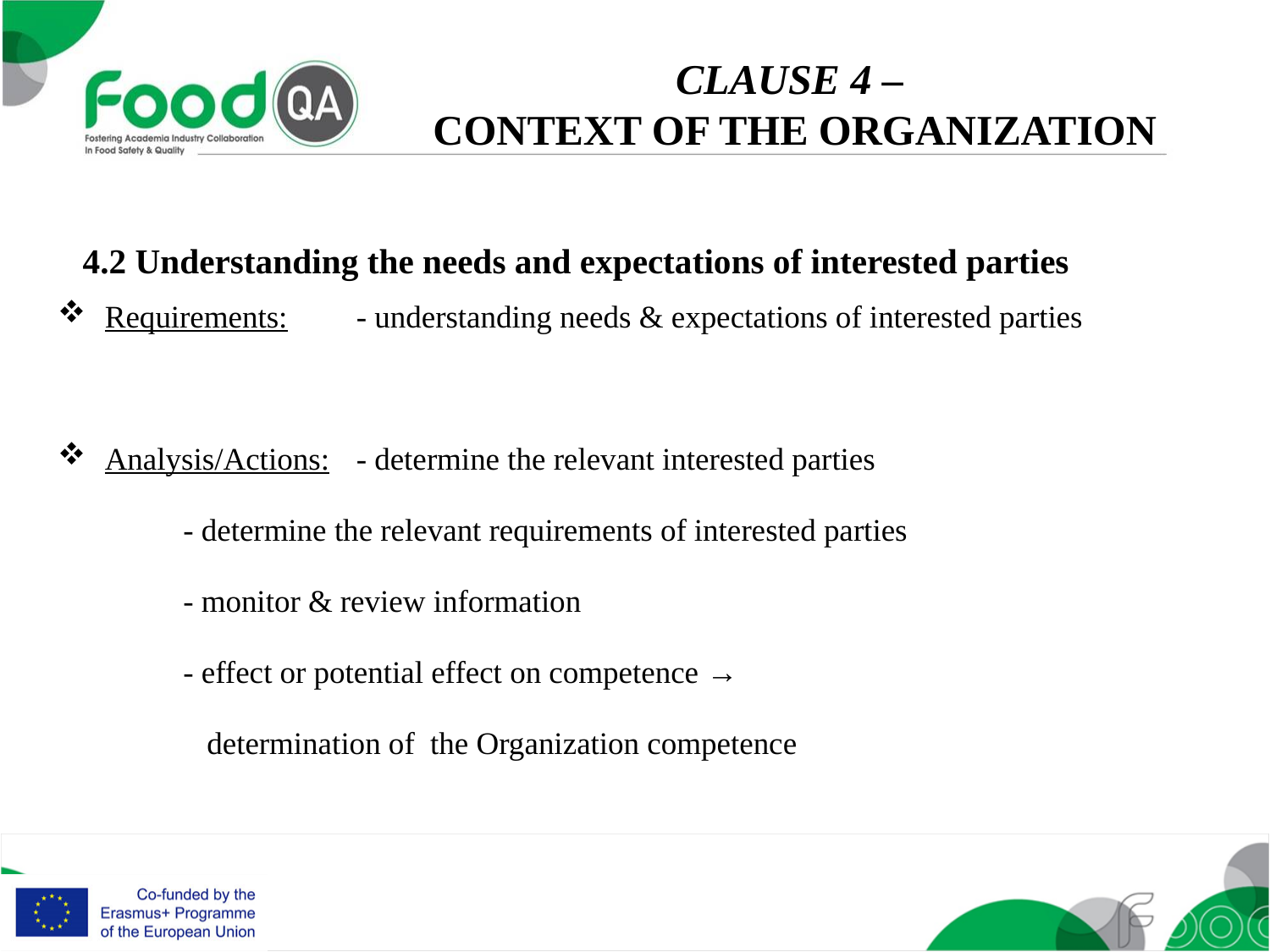

CLAUSE 4 –
CONTEXT OF THE ORGANIZATION
4.2 Understanding the needs and expectations of interested parties
Requirements: 		- understanding needs & expectations of interested parties

Analysis/Actions: 	- determine the relevant interested parties
			- determine the relevant requirements of interested parties
			- monitor & review information
			- effect or potential effect on competence →
			   determination of  the Organization competence